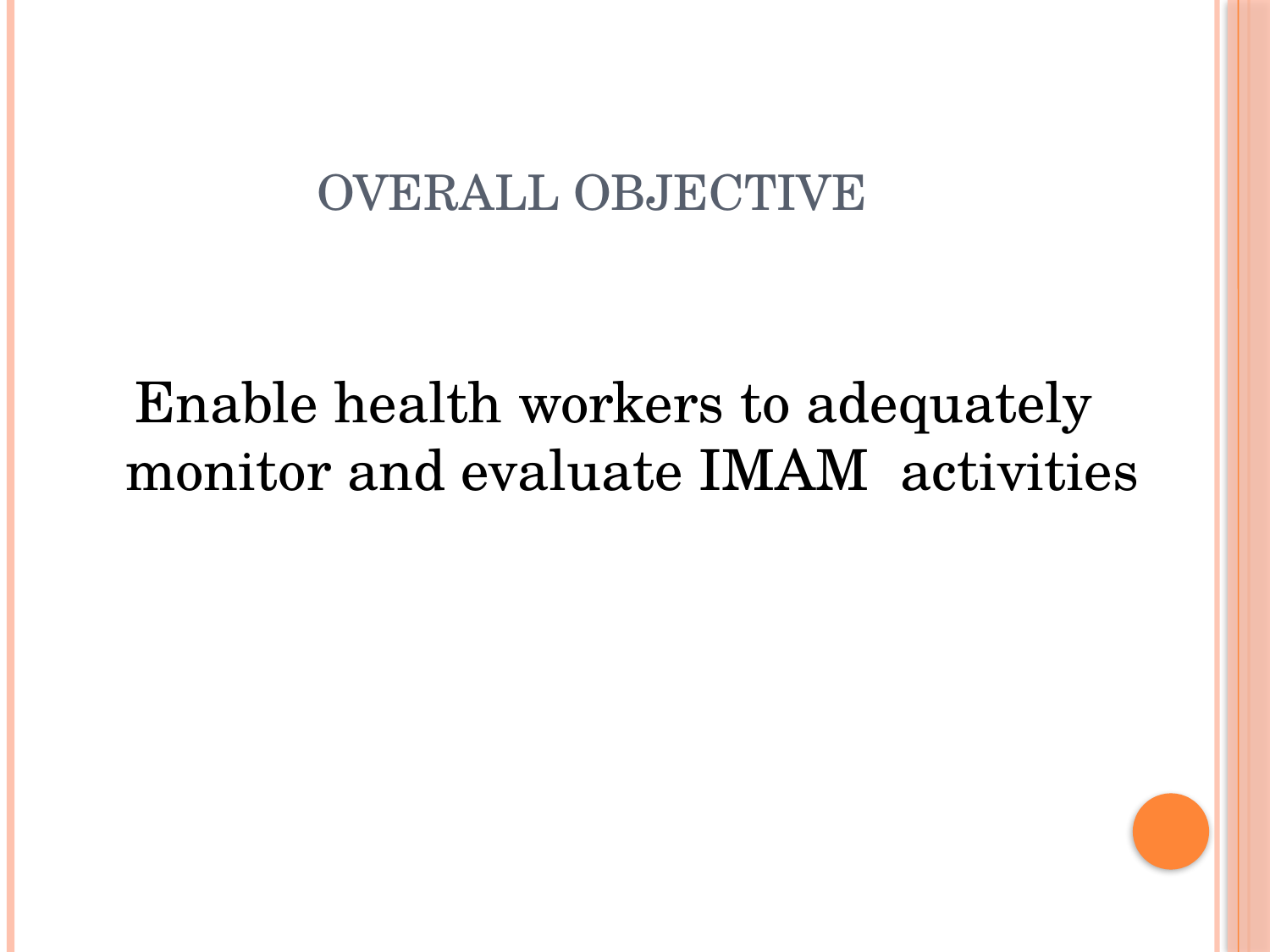

# Overall objective
Enable health workers to adequately monitor and evaluate IMAM  activities